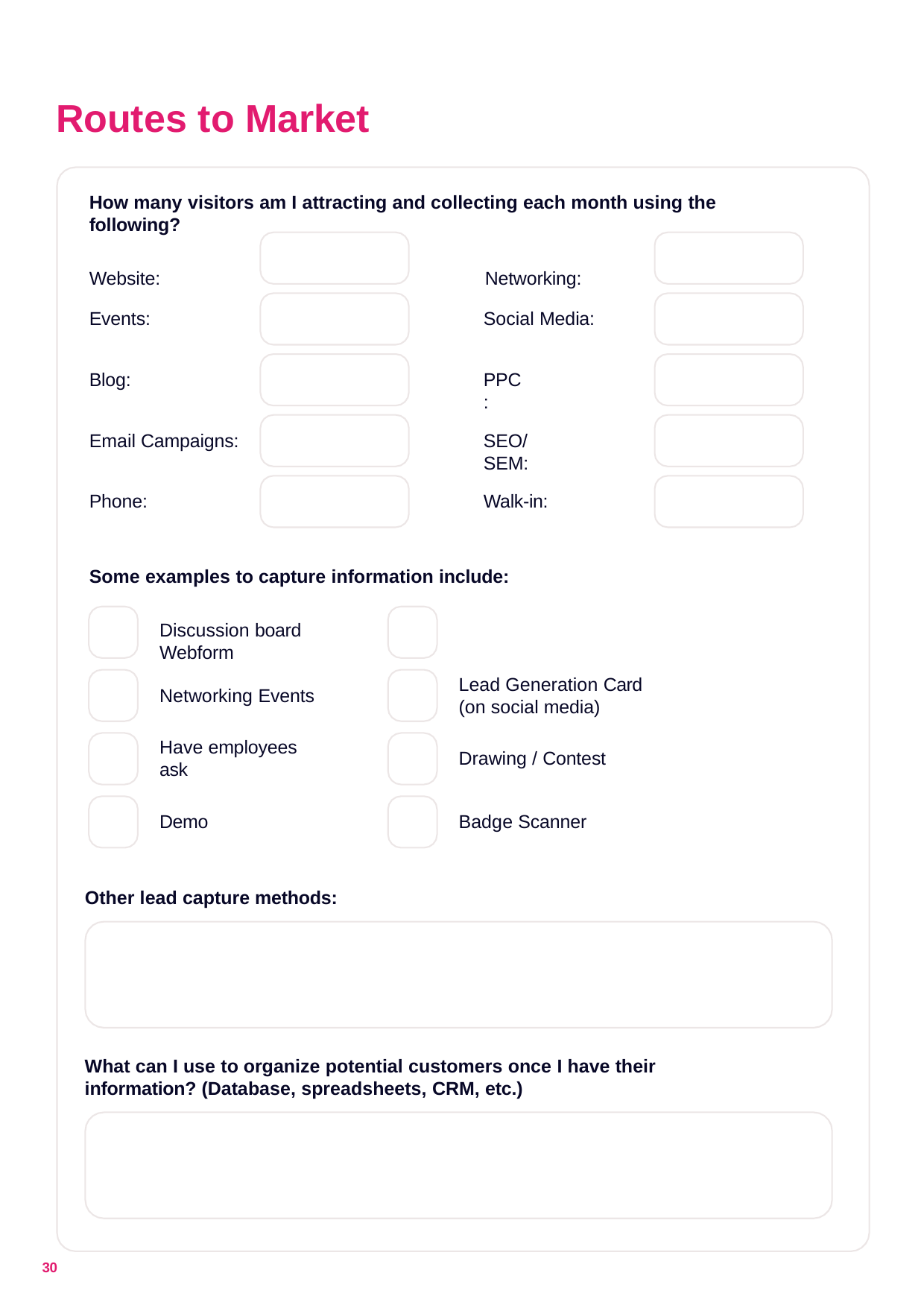

# Routes to Market

How many visitors am I attracting and collecting each month using the following?

Website:	Networking:

Events:
Social Media:
Blog:
PPC:
Email Campaigns:
SEO/SEM:
Phone:
Walk-in:
Some examples to capture information include:

Discussion board	Webform

Lead Generation Card (on social media)
Networking Events
Have employees ask
Drawing / Contest
Demo
Badge Scanner
Other lead capture methods:
What can I use to organize potential customers once I have their information? (Database, spreadsheets, CRM, etc.)
30